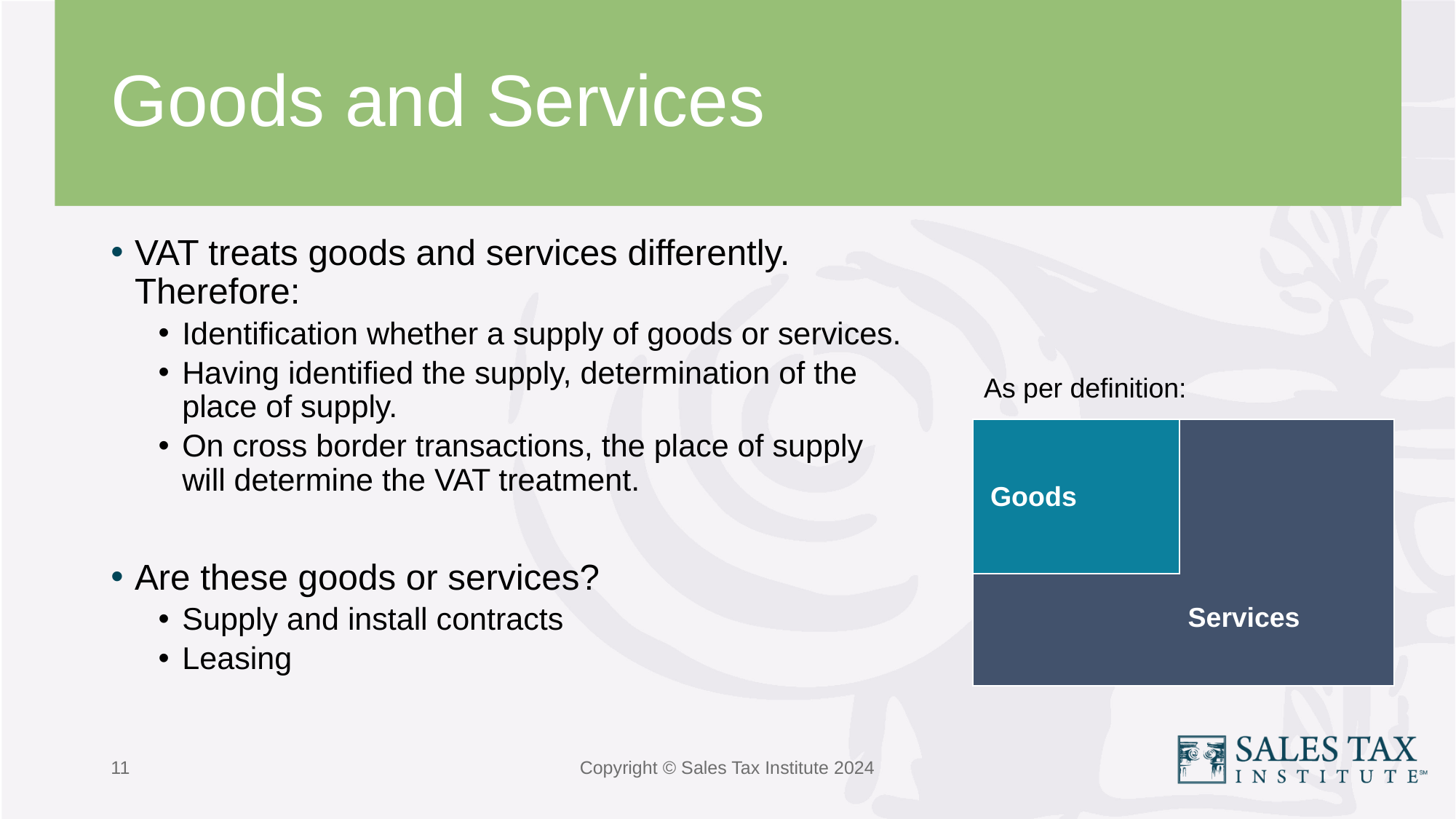

# Goods and Services
VAT treats goods and services differently. Therefore:
Identification whether a supply of goods or services.
Having identified the supply, determination of the place of supply.
On cross border transactions, the place of supply will determine the VAT treatment.

Are these goods or services?
Supply and install contracts
Leasing

As per definition:

Goods
Services
11
Copyright © Sales Tax Institute 2024